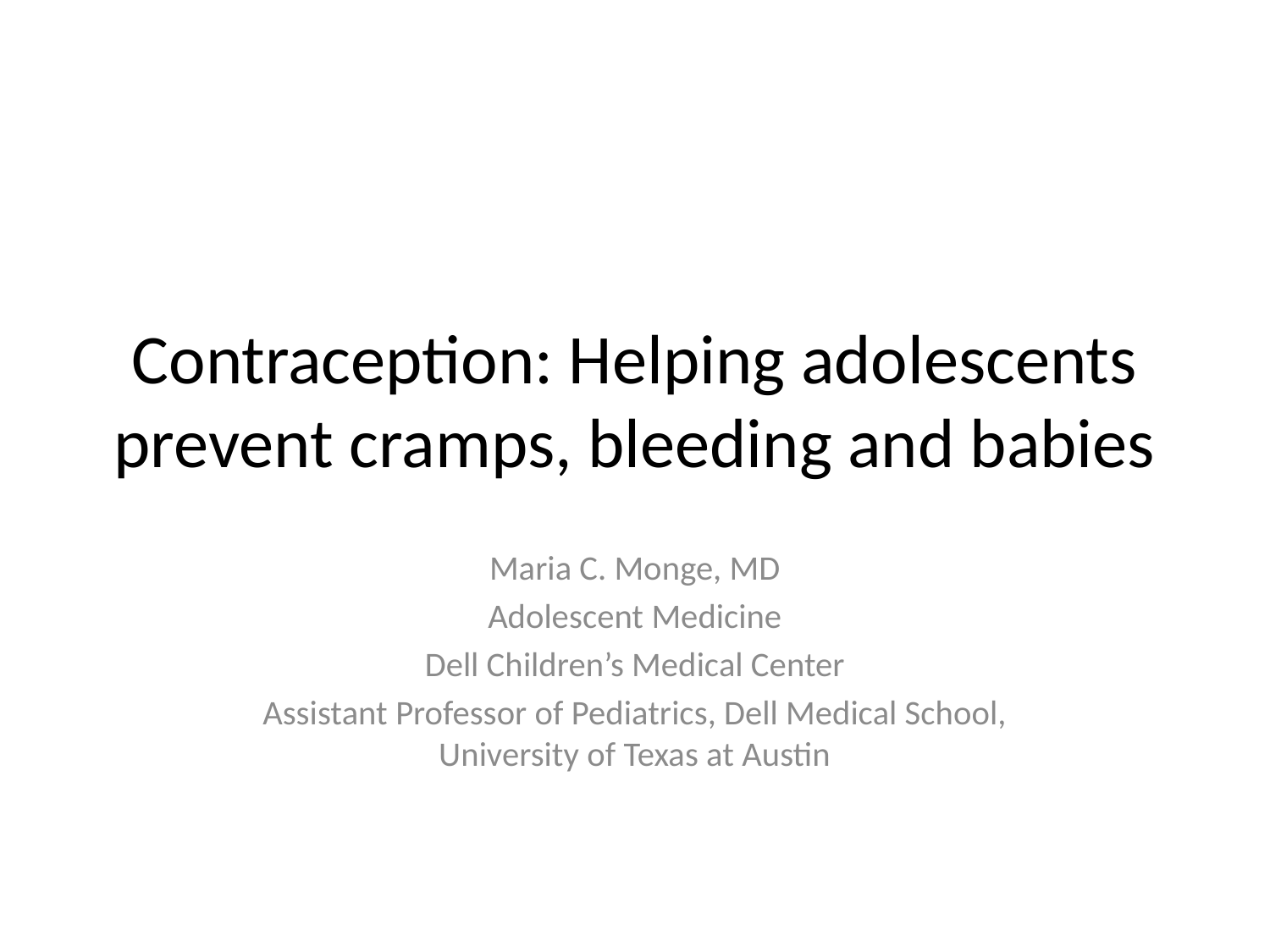

# Contraception: Helping adolescents prevent cramps, bleeding and babies
Maria C. Monge, MD
Adolescent Medicine
Dell Children’s Medical Center
Assistant Professor of Pediatrics, Dell Medical School, University of Texas at Austin